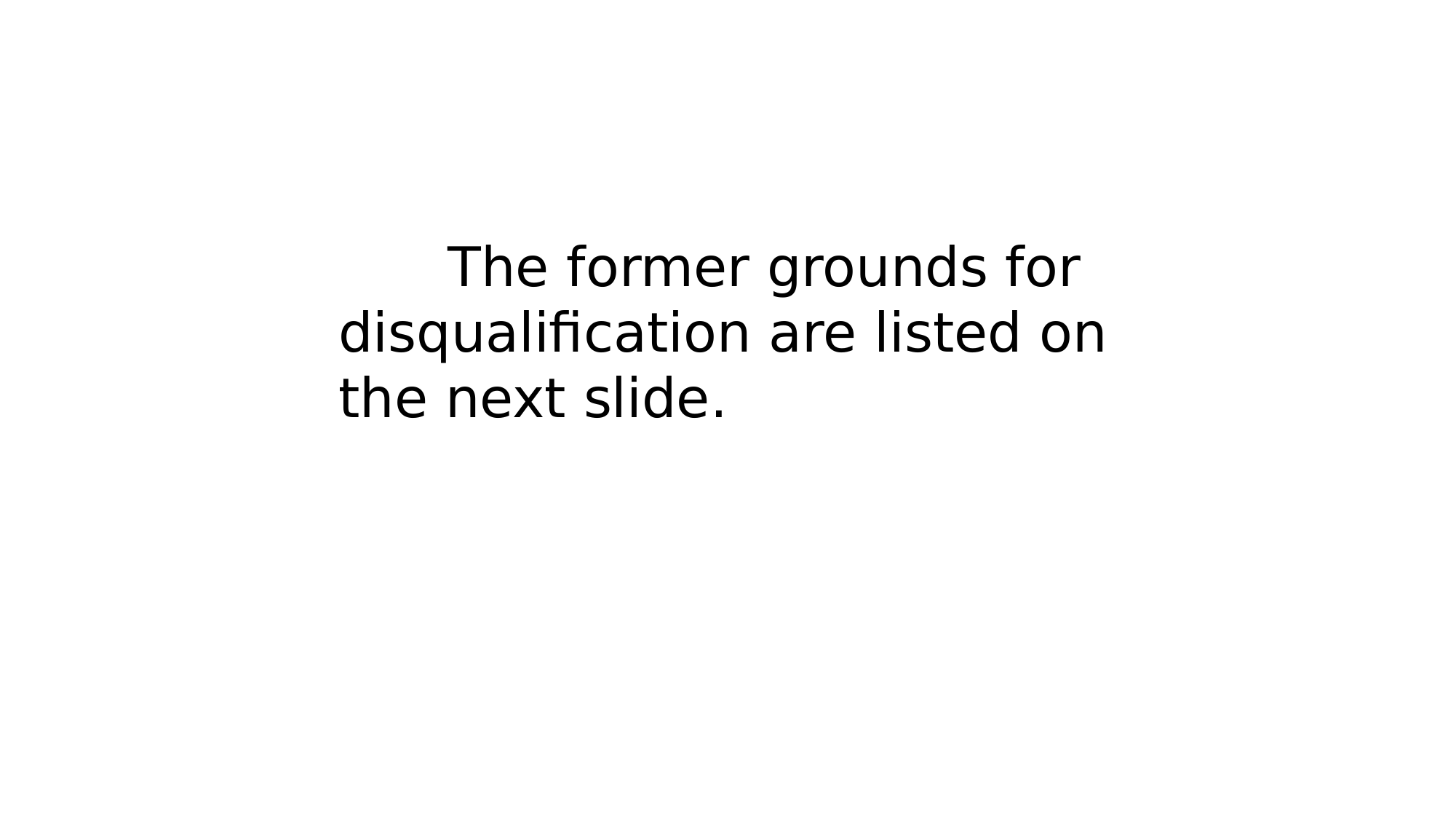

The former grounds for disqualification are listed on the next slide.